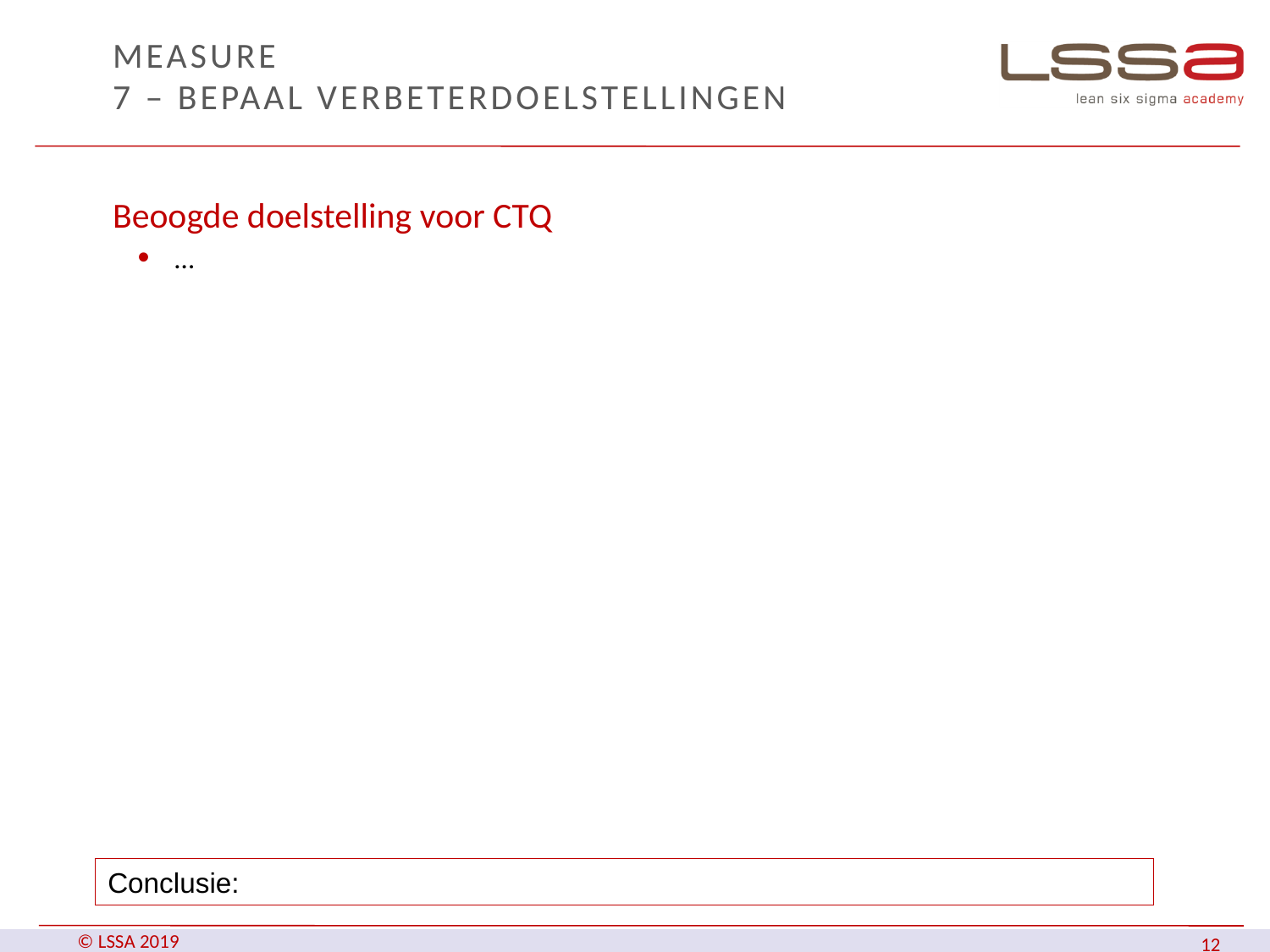

# MEASURE 7 – Bepaal verbeterdoelstellingen
Beoogde doelstelling voor CTQ
…
Conclusie: